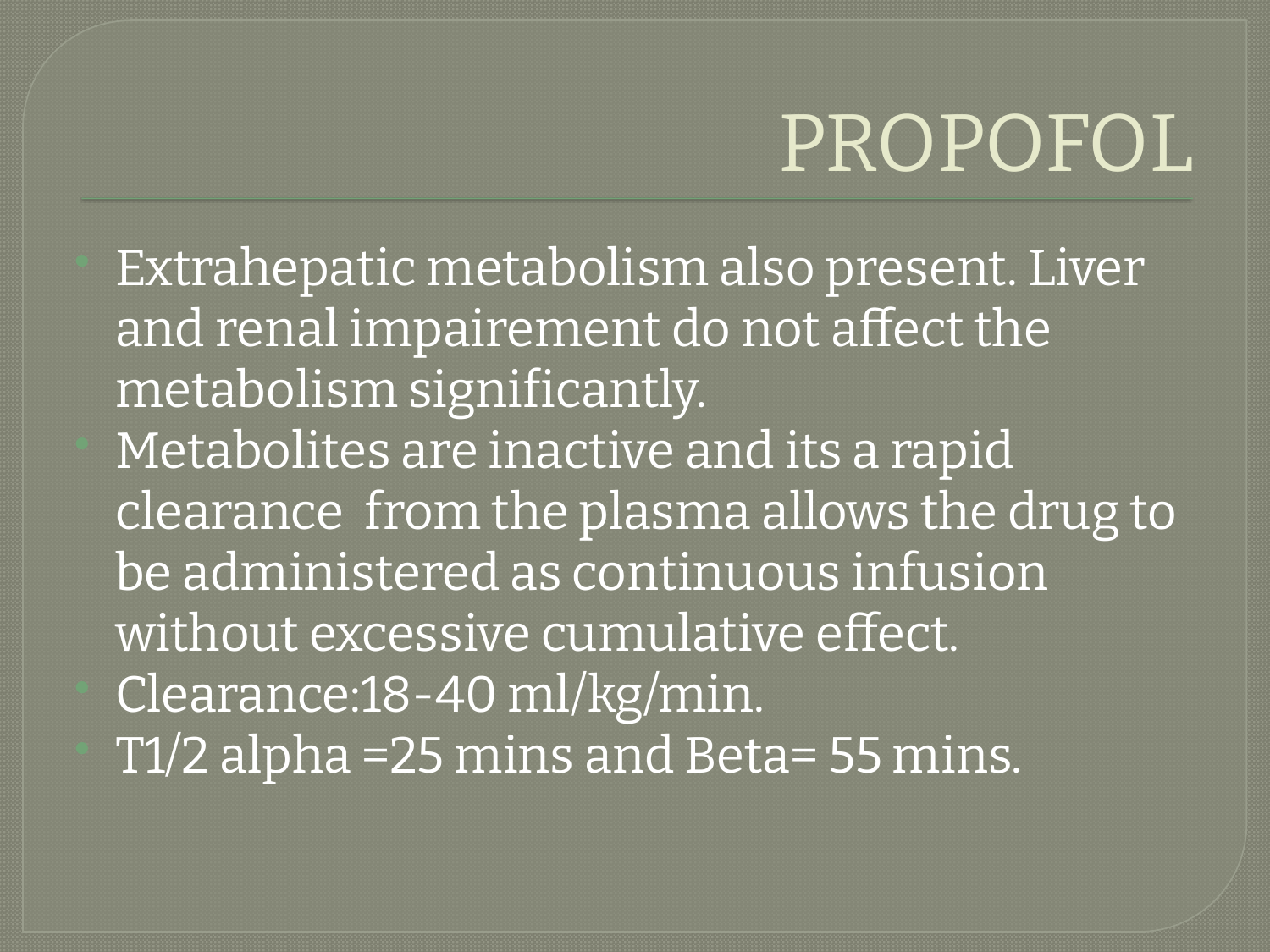

# PROPOFOL
Extrahepatic metabolism also present. Liver and renal impairement do not affect the metabolism significantly.
Metabolites are inactive and its a rapid clearance  from the plasma allows the drug to be administered as continuous infusion without excessive cumulative effect.
Clearance:18-40 ml/kg/min.
T1/2 alpha =25 mins and Beta= 55 mins.